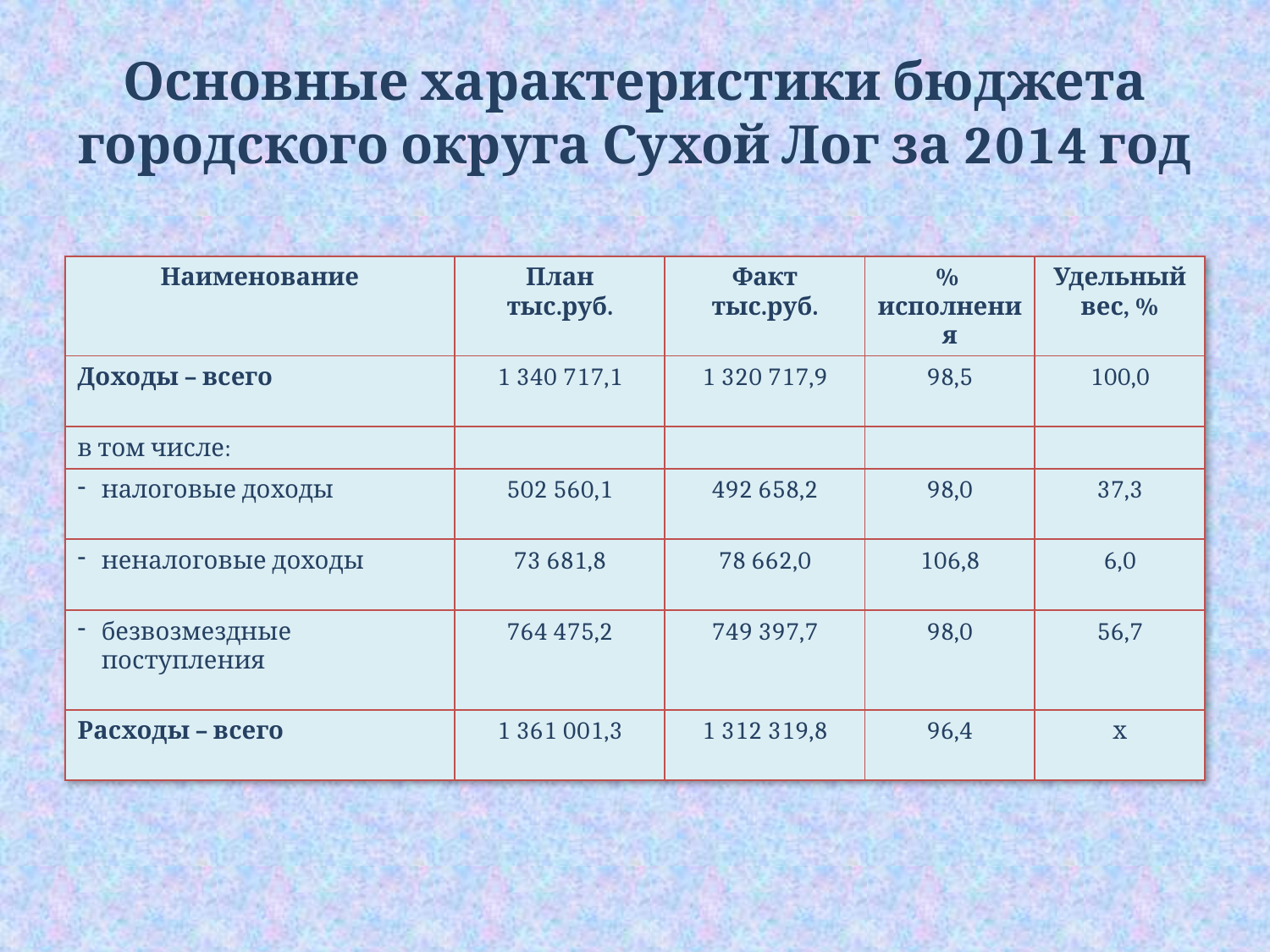

# Основные характеристики бюджета городского округа Сухой Лог за 2014 год
| Наименование | План тыс.руб. | Факт тыс.руб. | % исполнения | Удельный вес, % |
| --- | --- | --- | --- | --- |
| Доходы – всего | 1 340 717,1 | 1 320 717,9 | 98,5 | 100,0 |
| в том числе: |  |  |  |  |
| налоговые доходы | 502 560,1 | 492 658,2 | 98,0 | 37,3 |
| неналоговые доходы | 73 681,8 | 78 662,0 | 106,8 | 6,0 |
| безвозмездные поступления | 764 475,2 | 749 397,7 | 98,0 | 56,7 |
| Расходы – всего | 1 361 001,3 | 1 312 319,8 | 96,4 | х |